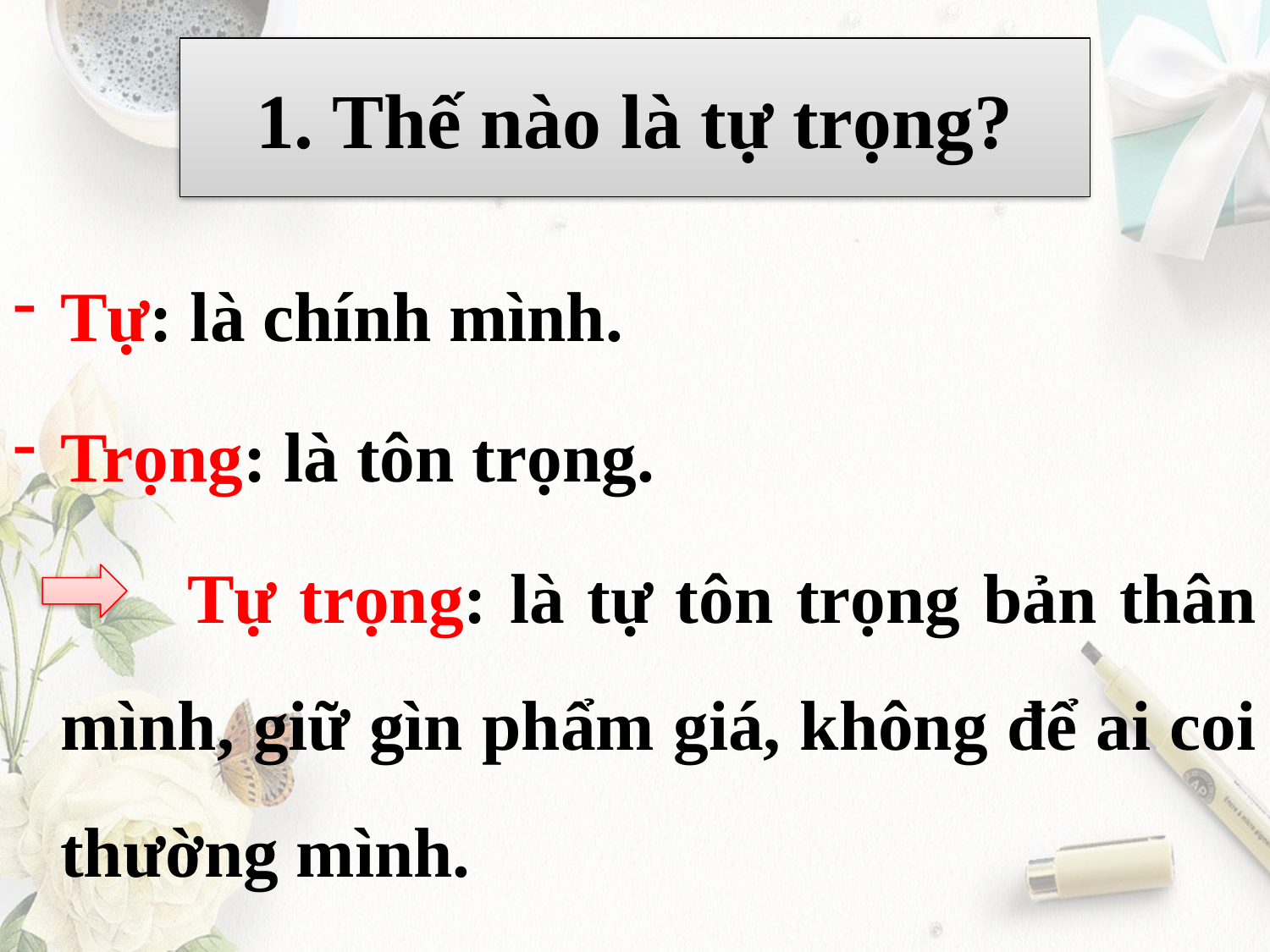

# 1. Thế nào là tự trọng?
Tự: là chính mình.
Trọng: là tôn trọng.
		Tự trọng: là tự tôn trọng bản thân mình, giữ gìn phẩm giá, không để ai coi thường mình.